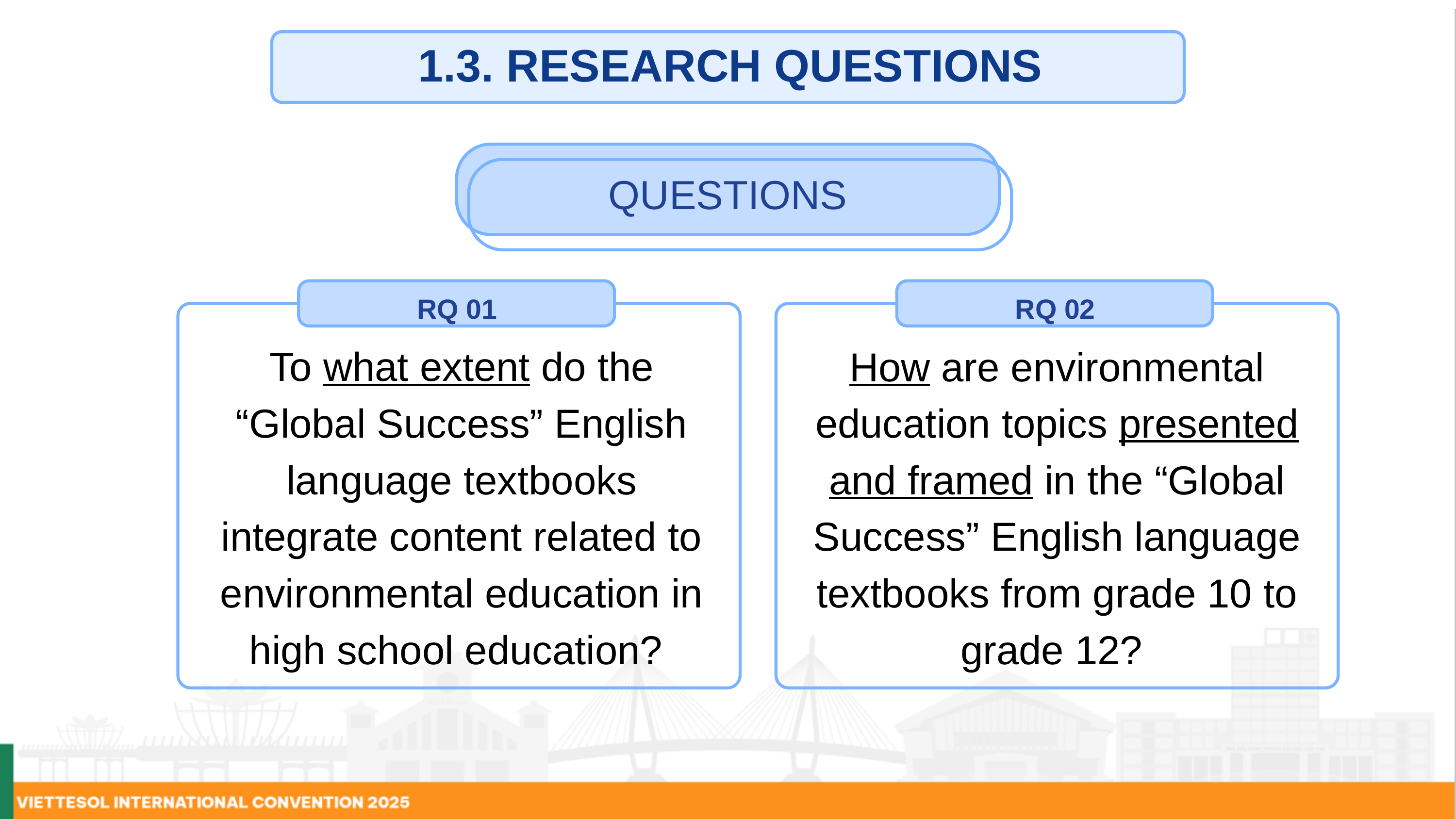

1.3. RESEARCH QUESTIONS

QUESTIONS

RQ 01

RQ 02

To what extent do the “Global Success” English language textbooks integrate content related to environmental education in high school education?
How are environmental education topics presented and framed in the “Global Success” English language textbooks from grade 10 to grade 12?